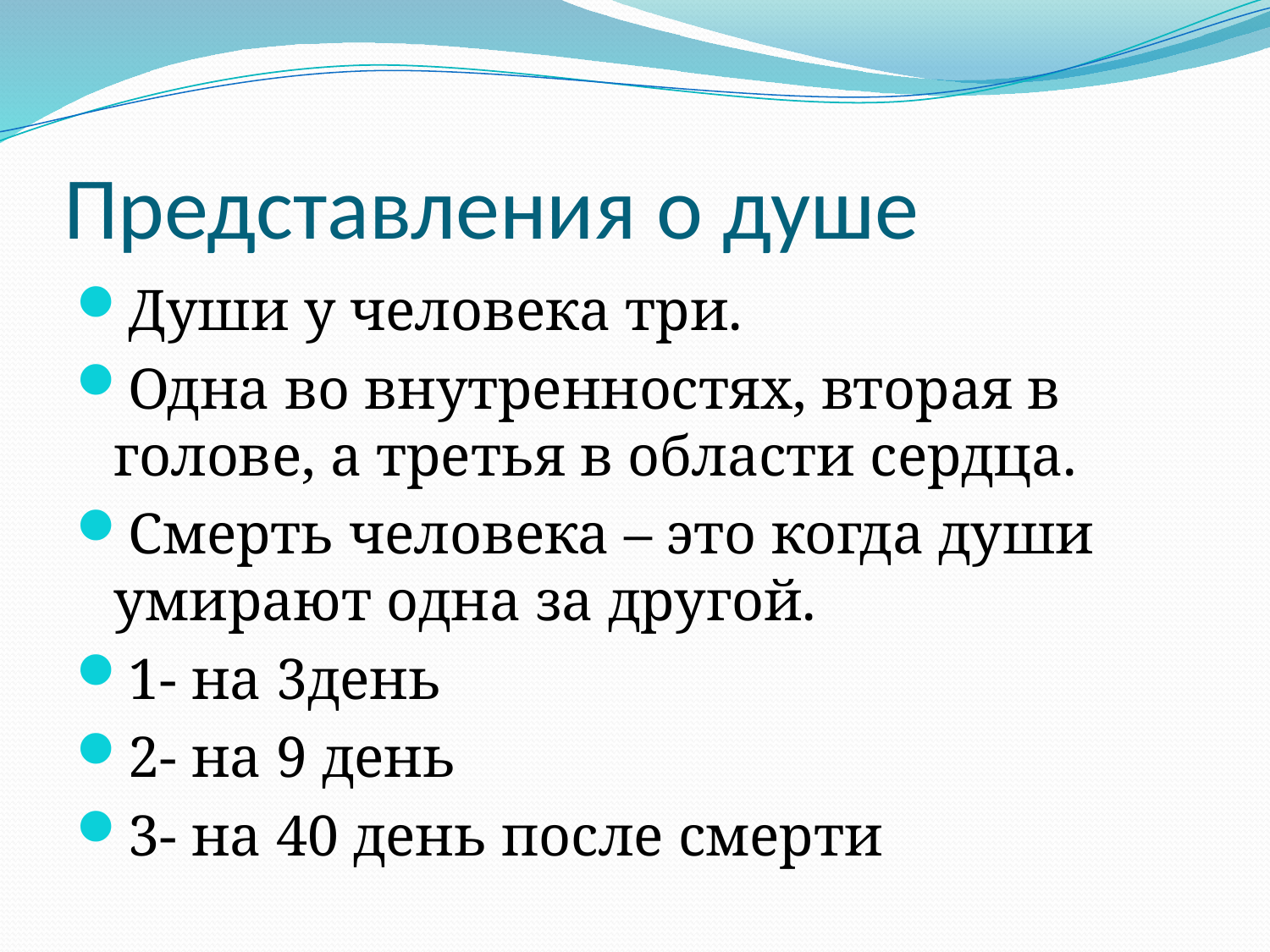

# Представления о душе
Души у человека три.
Одна во внутренностях, вторая в голове, а третья в области сердца.
Смерть человека – это когда души умирают одна за другой.
1- на 3день
2- на 9 день
3- на 40 день после смерти